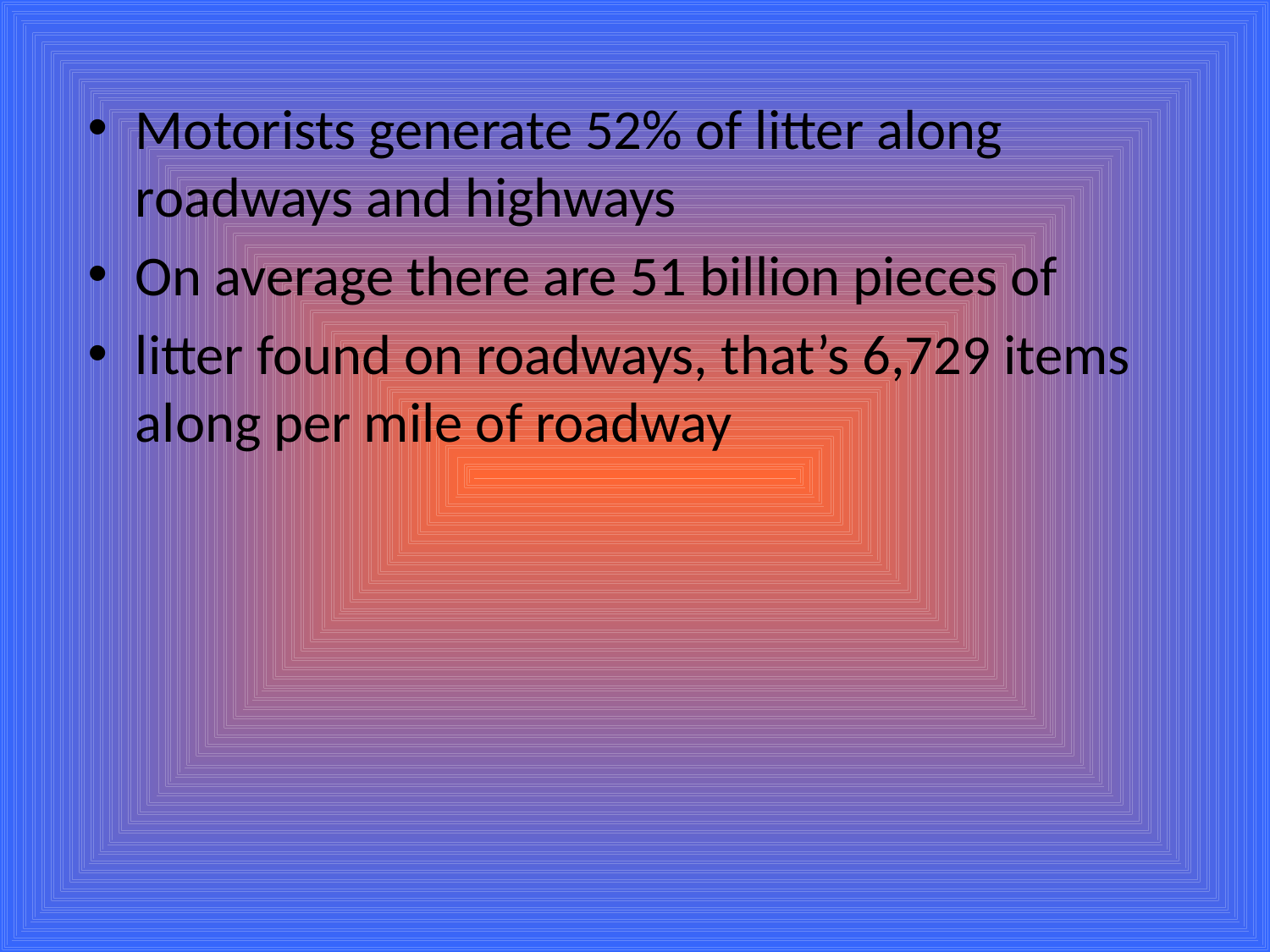

Motorists generate 52% of litter along roadways and highways
On average there are 51 billion pieces of
litter found on roadways, that’s 6,729 items along per mile of roadway